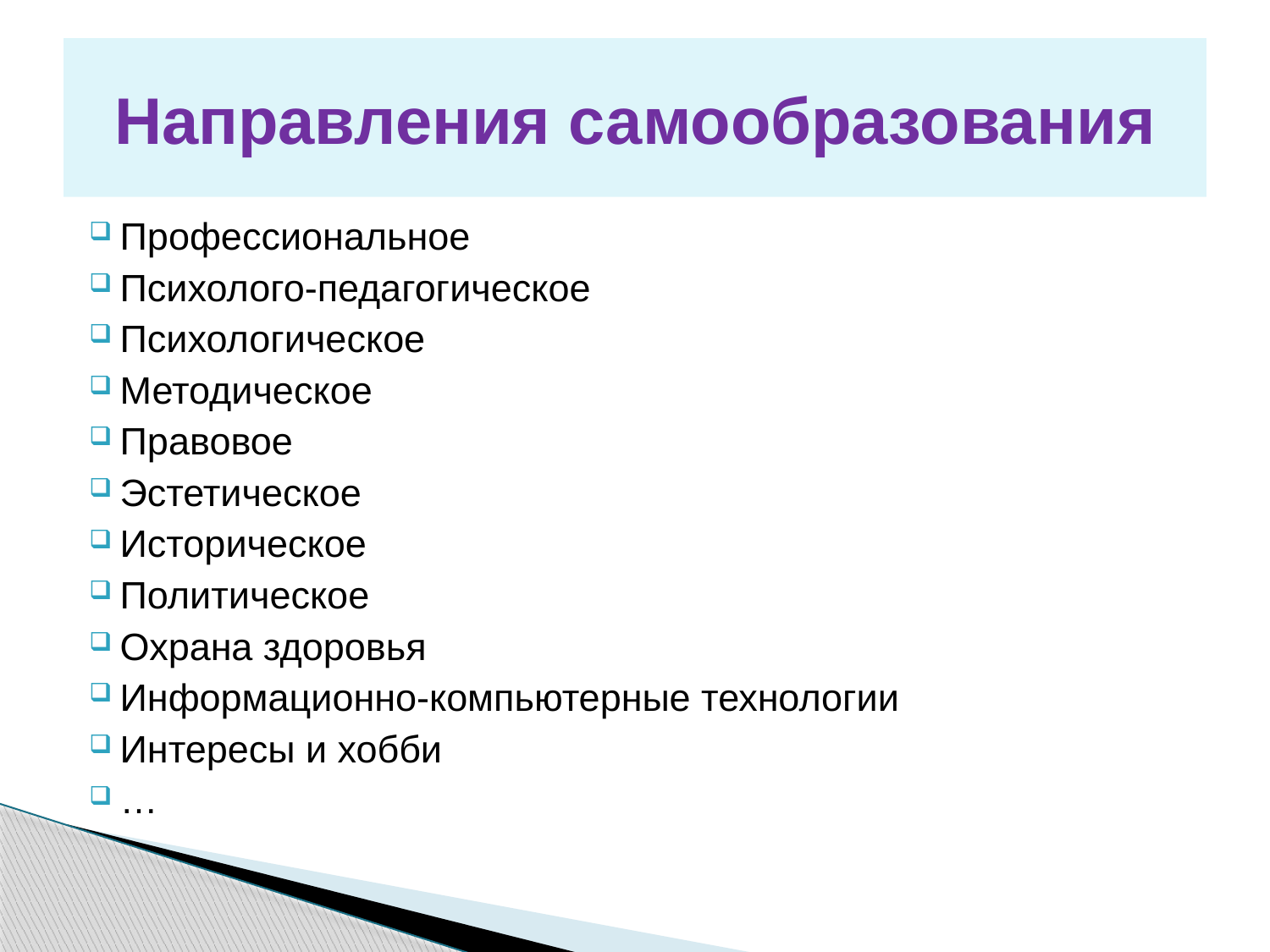

# Направления самообразования
Профессиональное
Психолого-педагогическое
Психологическое
Методическое
Правовое
Эстетическое
Историческое
Политическое
Охрана здоровья
Информационно-компьютерные технологии
Интересы и хобби
…